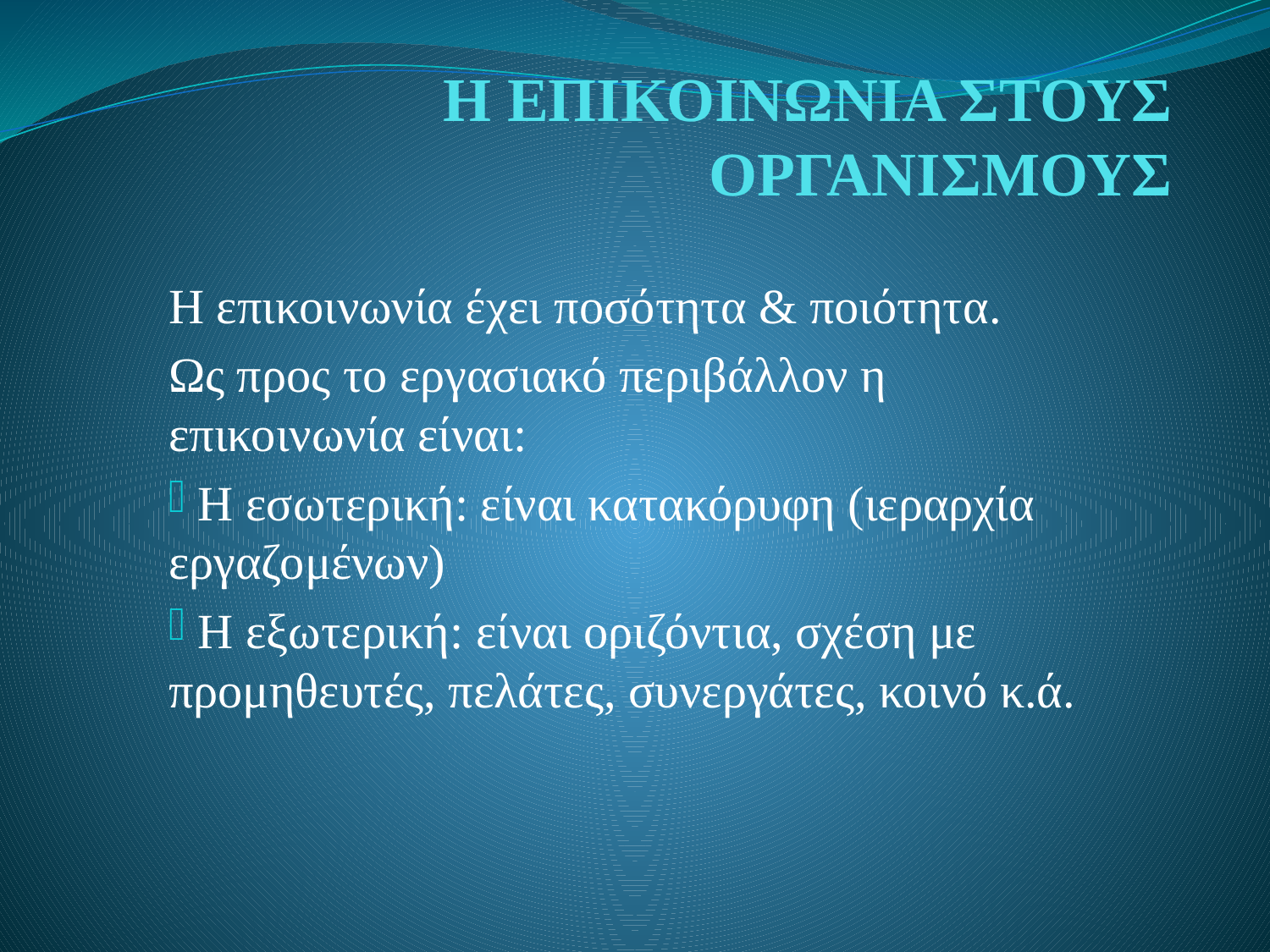

# Η ΕΠΙΚΟΙΝΩΝΙΑ ΣΤΟΥΣ ΟΡΓΑΝΙΣΜΟΥΣ
Η επικοινωνία έχει ποσότητα & ποιότητα.
Ως προς το εργασιακό περιβάλλον η επικοινωνία είναι:
 Η εσωτερική: είναι κατακόρυφη (ιεραρχία εργαζομένων)
 Η εξωτερική: είναι οριζόντια, σχέση με προμηθευτές, πελάτες, συνεργάτες, κοινό κ.ά.